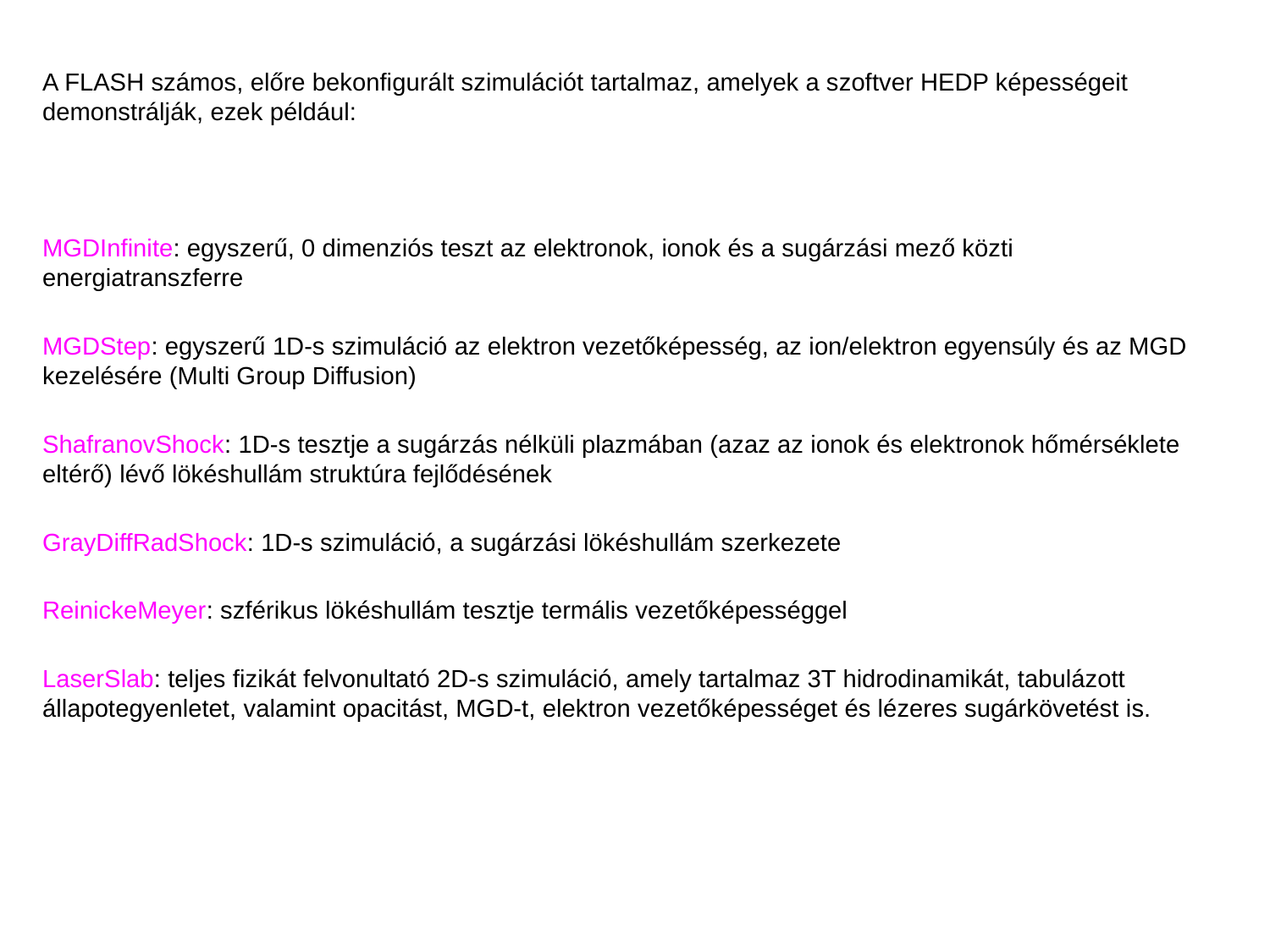

A FLASH számos, előre bekonfigurált szimulációt tartalmaz, amelyek a szoftver HEDP képességeit demonstrálják, ezek például:

MGDInfinite: egyszerű, 0 dimenziós teszt az elektronok, ionok és a sugárzási mező közti energiatranszferre
MGDStep: egyszerű 1D-s szimuláció az elektron vezetőképesség, az ion/elektron egyensúly és az MGD kezelésére (Multi Group Diffusion)
ShafranovShock: 1D-s tesztje a sugárzás nélküli plazmában (azaz az ionok és elektronok hőmérséklete eltérő) lévő lökéshullám struktúra fejlődésének
GrayDiffRadShock: 1D-s szimuláció, a sugárzási lökéshullám szerkezete
ReinickeMeyer: szférikus lökéshullám tesztje termális vezetőképességgel
LaserSlab: teljes fizikát felvonultató 2D-s szimuláció, amely tartalmaz 3T hidrodinamikát, tabulázott állapotegyenletet, valamint opacitást, MGD-t, elektron vezetőképességet és lézeres sugárkövetést is.